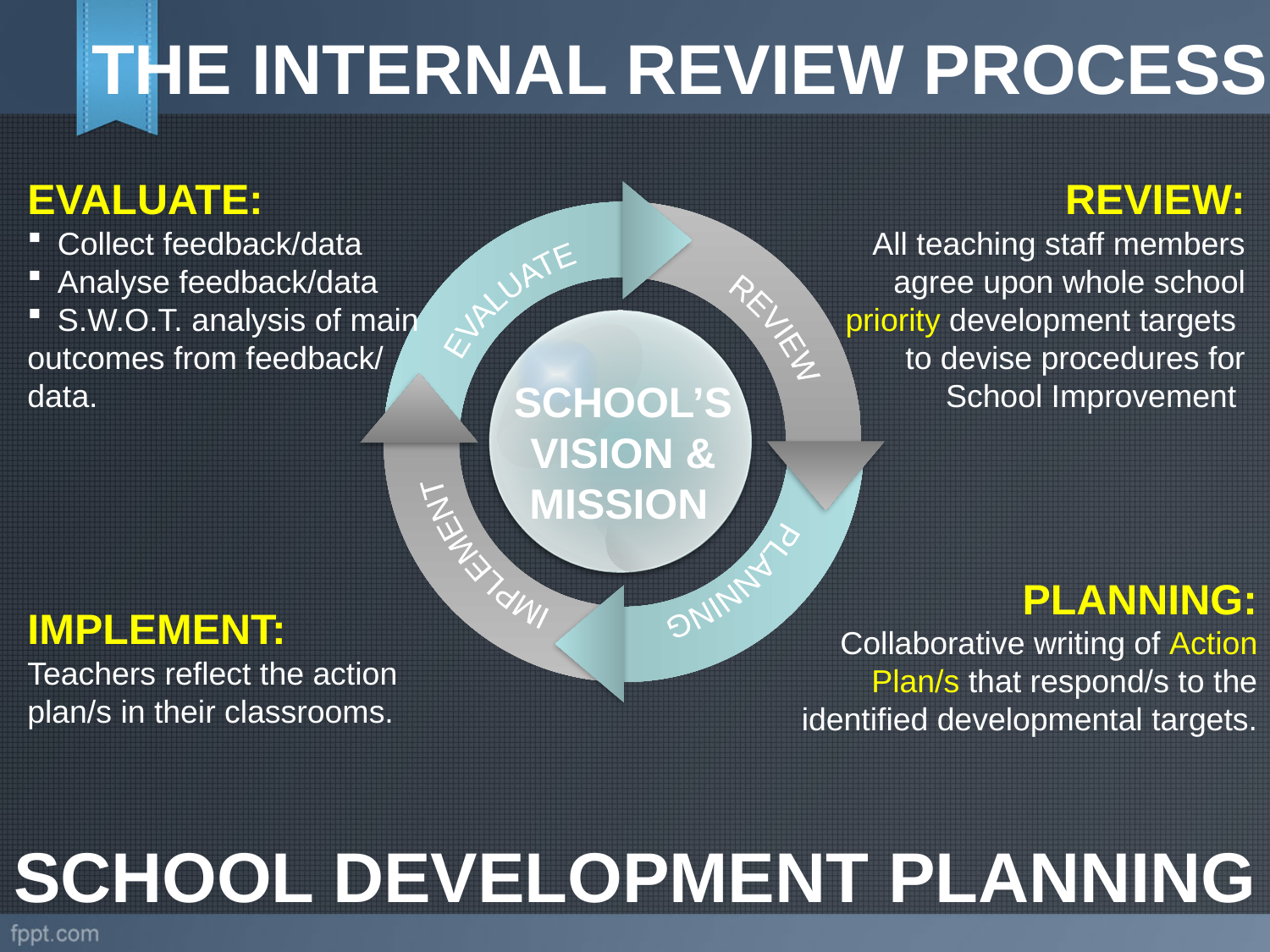

THE INTERNAL REVIEW PROCESS
REVIEW:
All teaching staff members agree upon whole school priority development targets
to devise procedures for
School Improvement
EVALUATE:
Collect feedback/data
Analyse feedback/data
S.W.O.T. analysis of main
outcomes from feedback/
data.

EVALUATE
REVIEW
Text Here

SCHOOL’S VISION & MISSION

IMPLEMENT
Text Here
PLANNING
Text Here
PLANNING:
Collaborative writing of Action Plan/s that respond/s to the identified developmental targets.
IMPLEMENT:
Teachers reflect the action plan/s in their classrooms.
SCHOOL DEVELOPMENT PLANNING